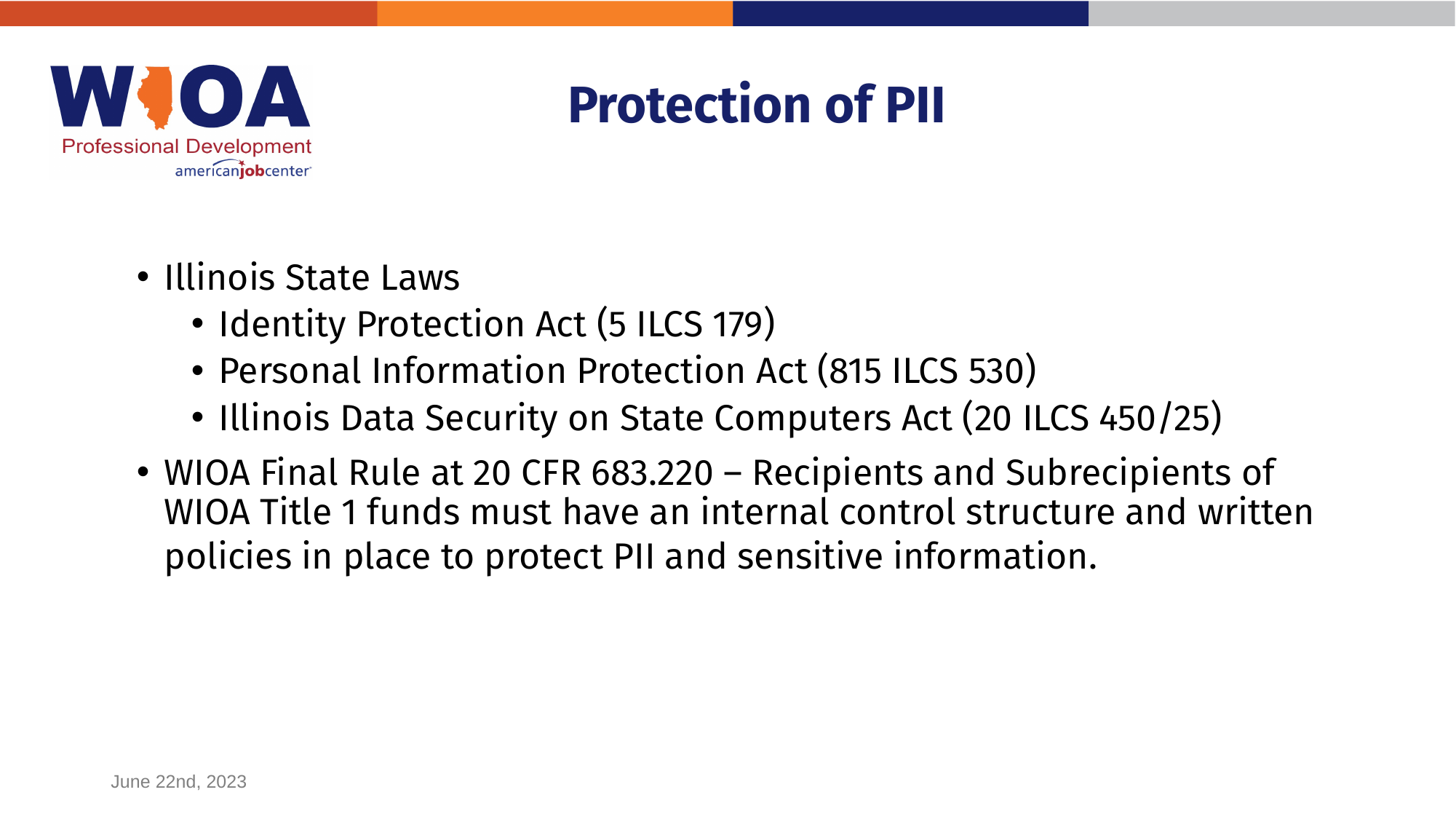

# Protection of PII
Illinois State Laws
Identity Protection Act (5 ILCS 179)
Personal Information Protection Act (815 ILCS 530)
Illinois Data Security on State Computers Act (20 ILCS 450/25)
WIOA Final Rule at 20 CFR 683.220 – Recipients and Subrecipients of WIOA Title 1 funds must have an internal control structure and written policies in place to protect PII and sensitive information.

June 22nd, 2023